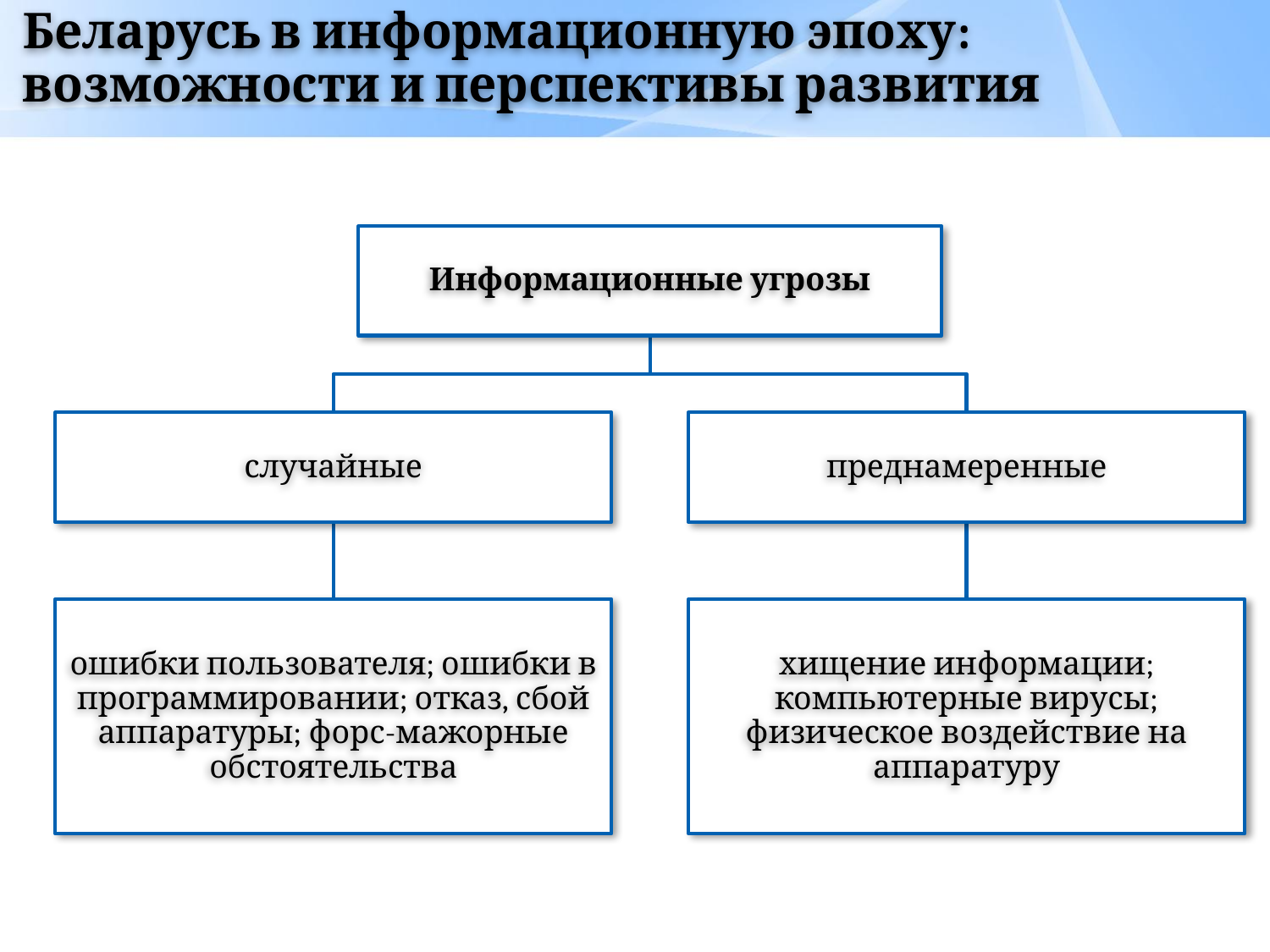

# Беларусь в информационную эпоху: возможности и перспективы развития

Информационные угрозы

случайные

преднамеренные

ошибки пользователя; ошибки в программировании; отказ, сбой аппаратуры; форс-мажорные обстоятельства

хищение информации; компьютерные вирусы; физическое воздействие на аппаратуру